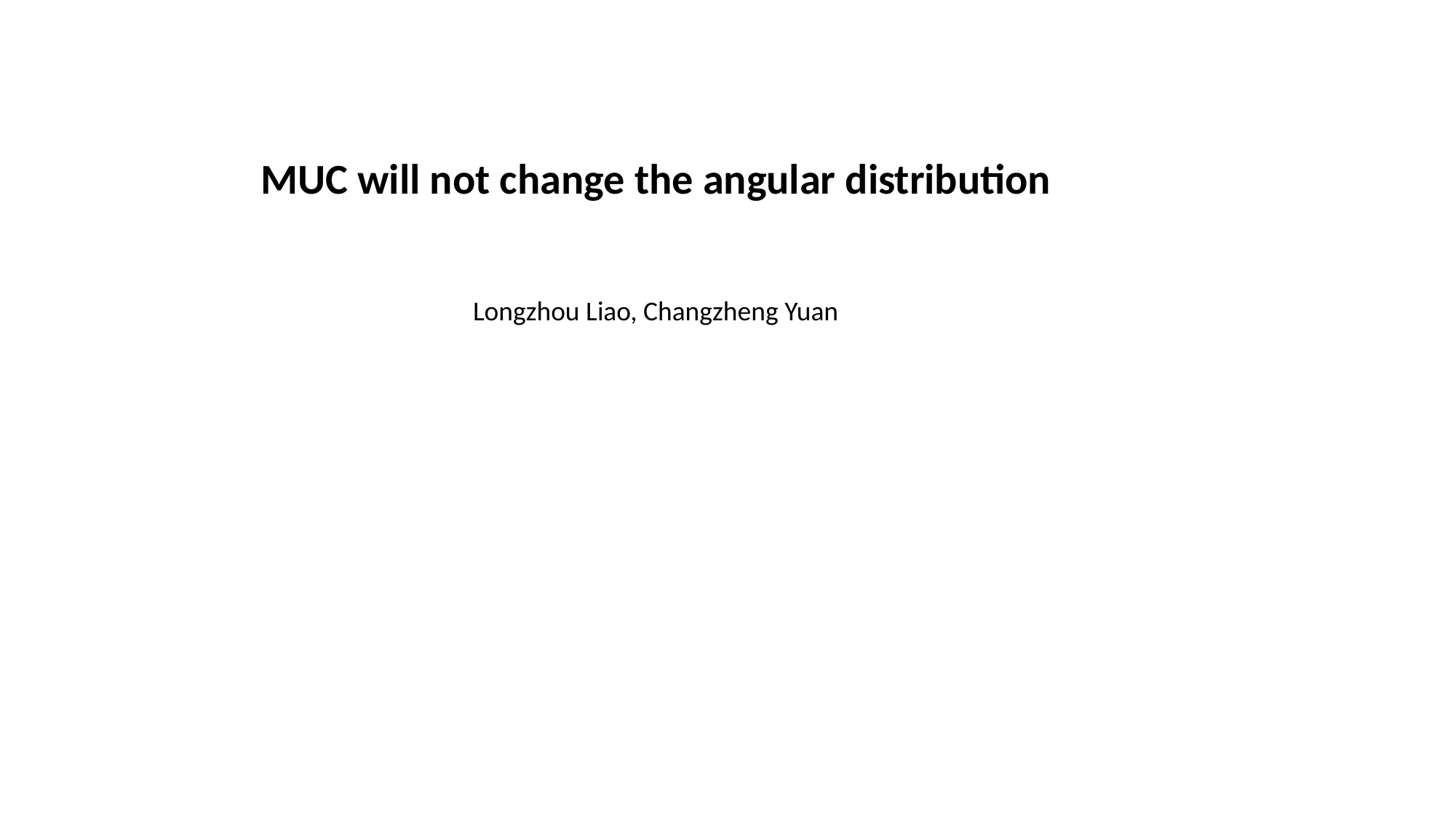

MUC will not change the angular distribution
Longzhou Liao, Changzheng Yuan